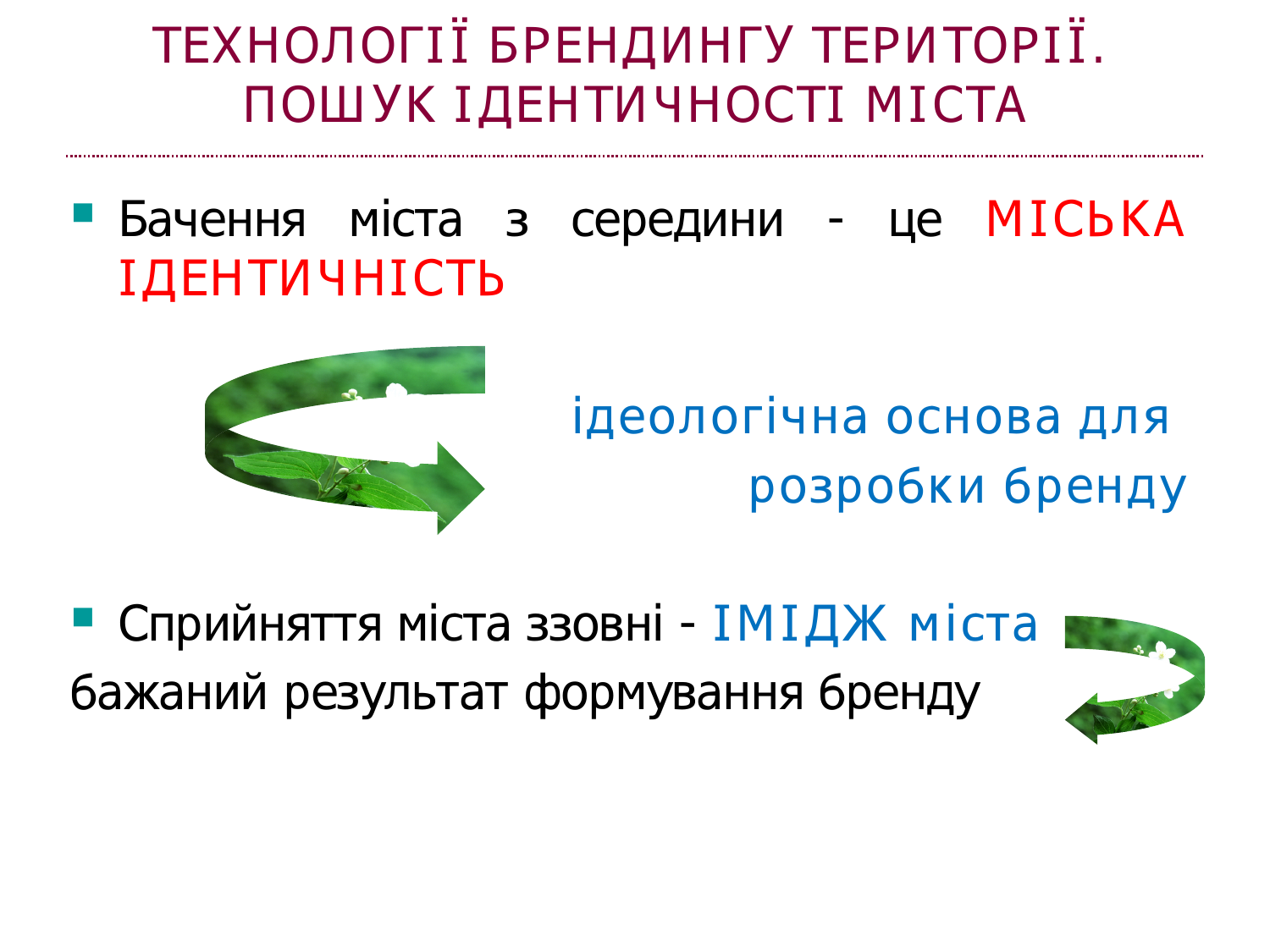

# Технології брендингу території. Пошук ідентичності міста
Бачення міста з середини - це МІСЬКА ІДЕНТИЧНІСТЬ

ідеологічна основа для
розробки бренду

Сприйняття міста ззовні - ІМІДЖ міста
бажаний результат формування бренду